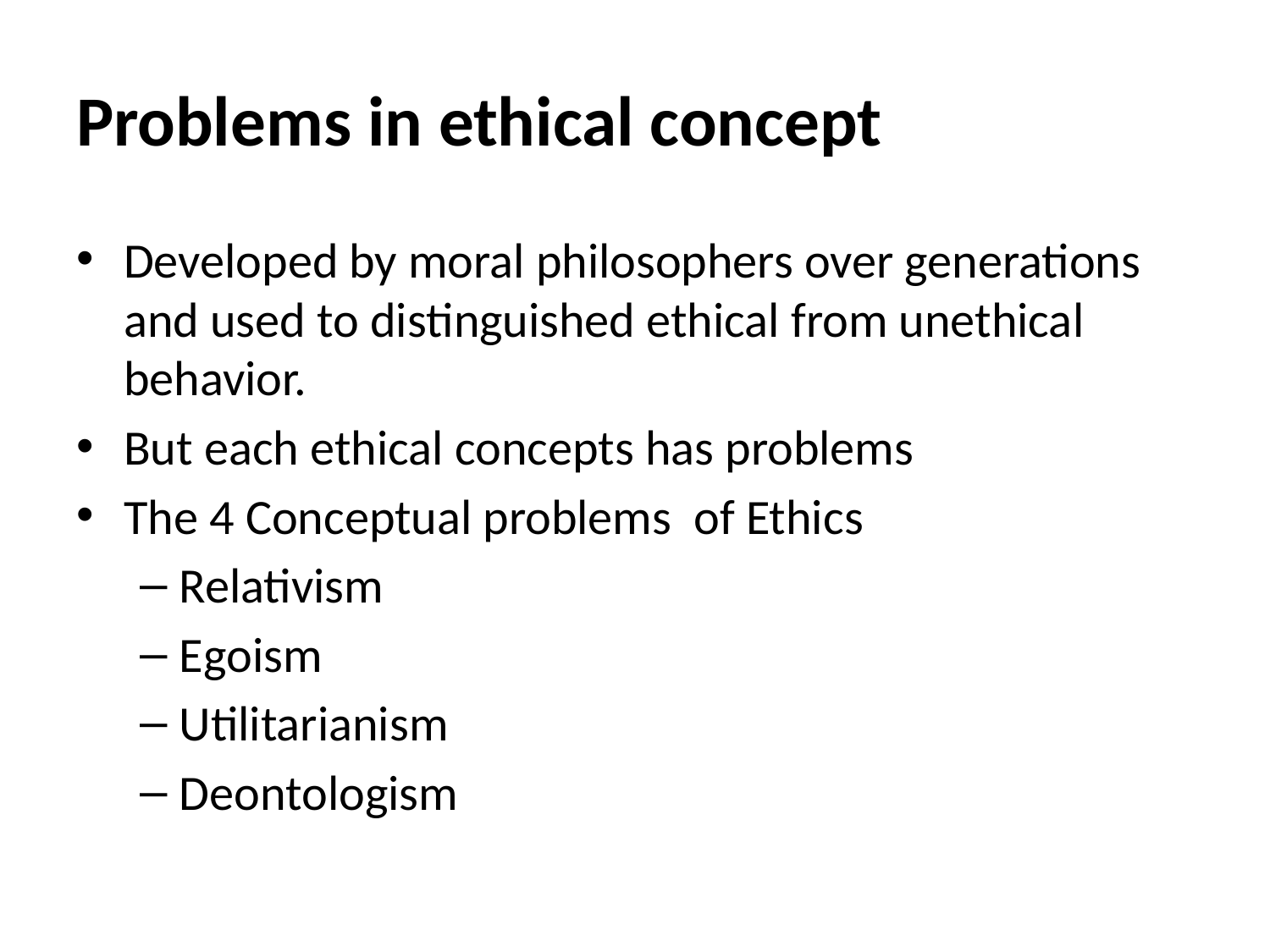

# Problems in ethical concept
Developed by moral philosophers over generations and used to distinguished ethical from unethical behavior.
But each ethical concepts has problems
The 4 Conceptual problems  of Ethics
Relativism
Egoism
Utilitarianism
Deontologism